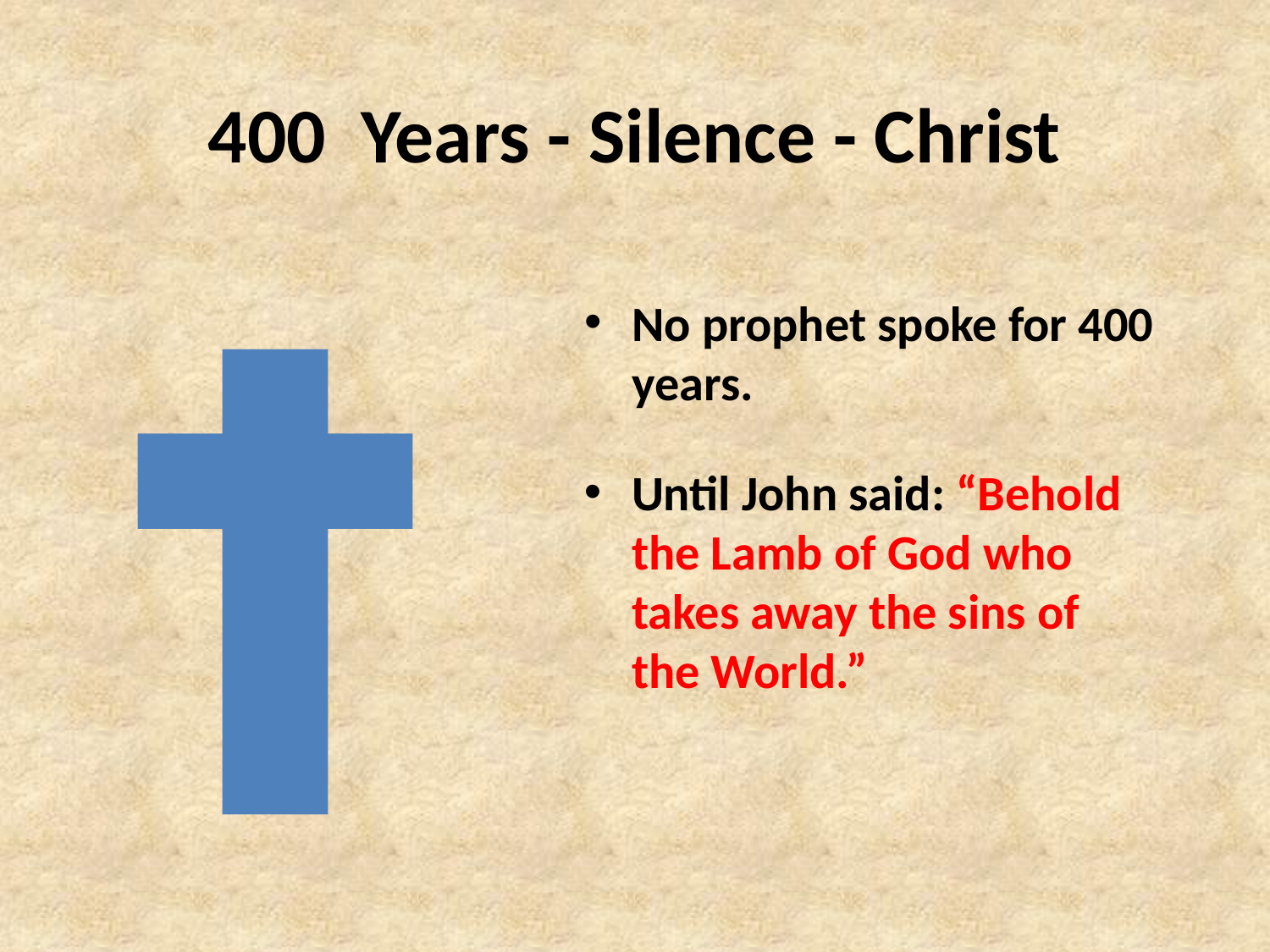

# 400  Years - Silence - Christ
No prophet spoke for 400 years.

Until John said: “Behold the Lamb of God who takes away the sins of the World.”